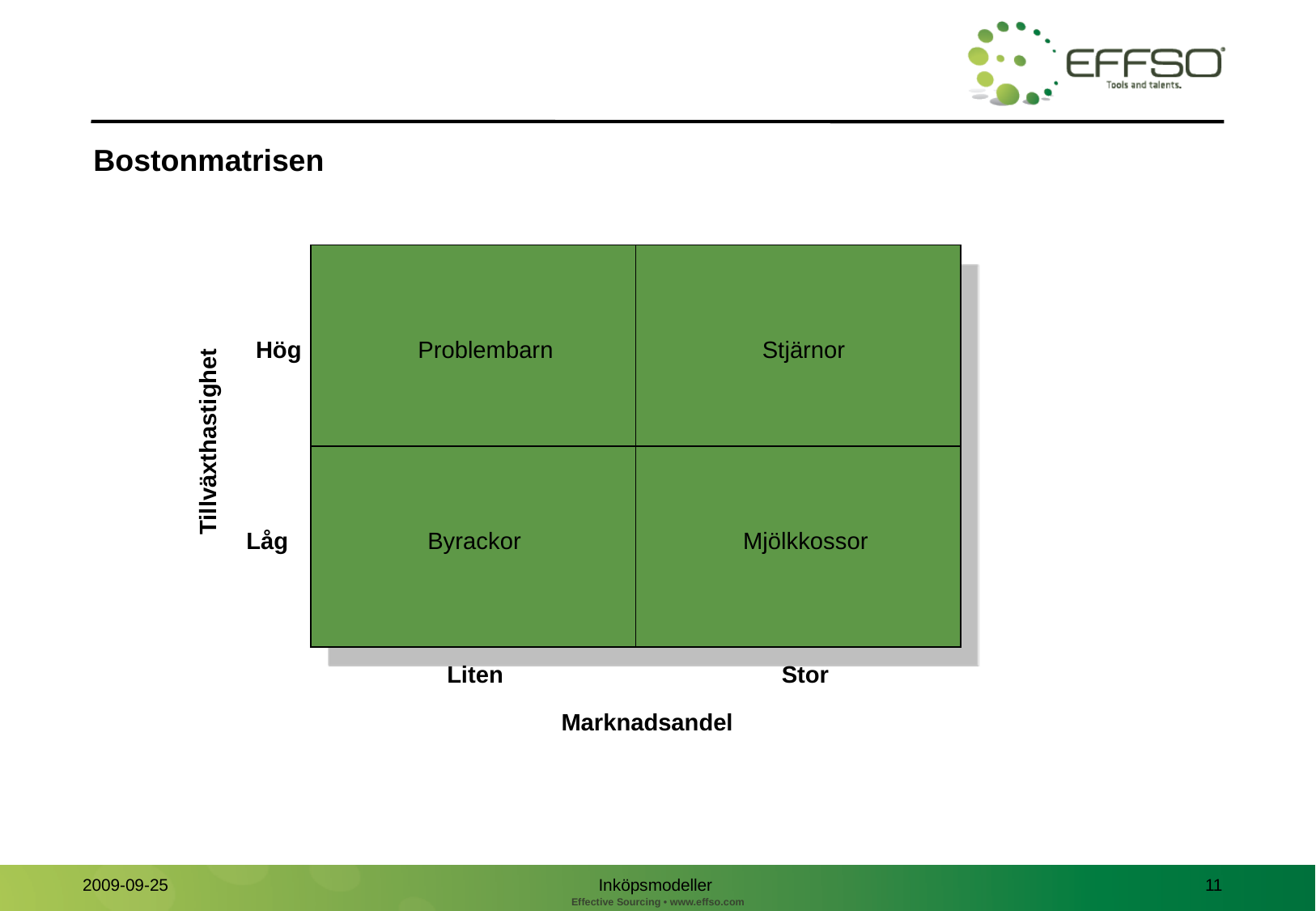

Bostonmatrisen

Hög
Problembarn
Stjärnor
Tillväxthastighet

Låg
Byrackor
Mjölkkossor
Liten
Stor
Marknadsandel
Inköpsmodeller
11
2009-09-25